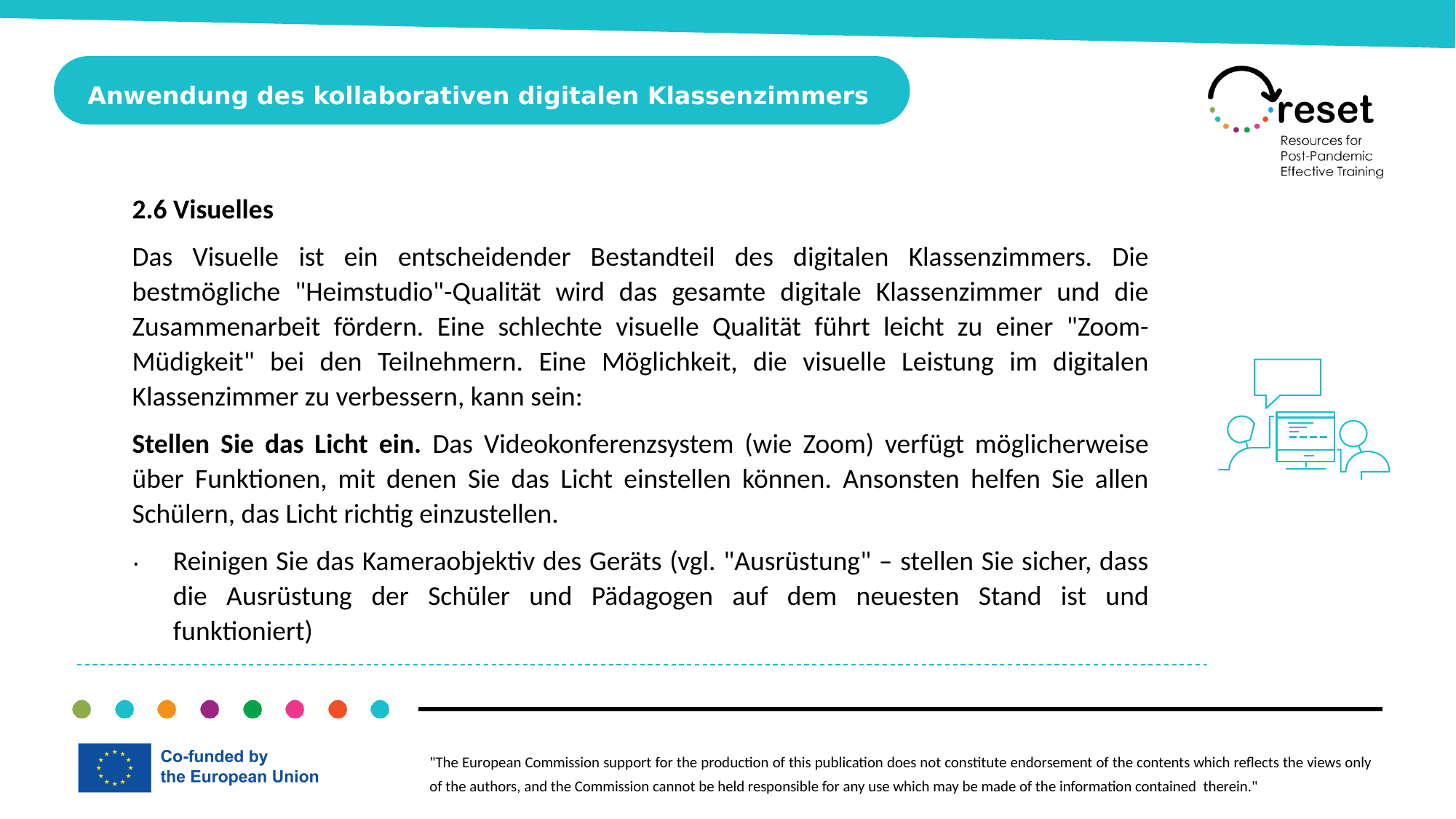

Anwendung des kollaborativen digitalen Klassenzimmers

2.6 Visuelles
Das Visuelle ist ein entscheidender Bestandteil des digitalen Klassenzimmers. Die bestmögliche "Heimstudio"-Qualität wird das gesamte digitale Klassenzimmer und die Zusammenarbeit fördern. Eine schlechte visuelle Qualität führt leicht zu einer "Zoom-Müdigkeit" bei den Teilnehmern. Eine Möglichkeit, die visuelle Leistung im digitalen Klassenzimmer zu verbessern, kann sein:
Stellen Sie das Licht ein. Das Videokonferenzsystem (wie Zoom) verfügt möglicherweise über Funktionen, mit denen Sie das Licht einstellen können. Ansonsten helfen Sie allen Schülern, das Licht richtig einzustellen.
Reinigen Sie das Kameraobjektiv des Geräts (vgl. "Ausrüstung" – stellen Sie sicher, dass die Ausrüstung der Schüler und Pädagogen auf dem neuesten Stand ist und funktioniert)